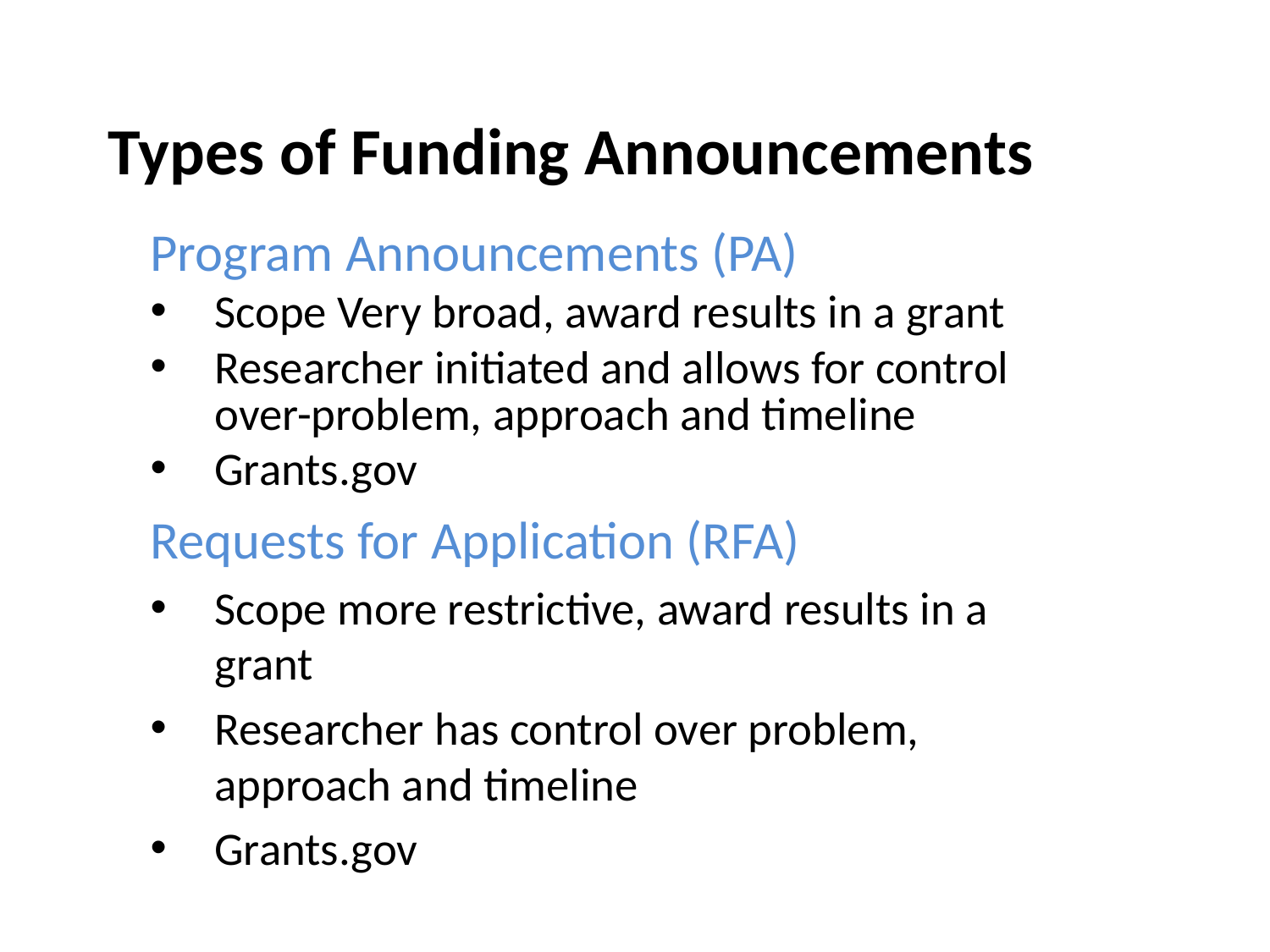

# Types of Funding Announcements
Program Announcements (PA)
Scope Very broad, award results in a grant
Researcher initiated and allows for control over-problem, approach and timeline
Grants.gov
Requests for Application (RFA)
Scope more restrictive, award results in a grant
Researcher has control over problem, approach and timeline
Grants.gov